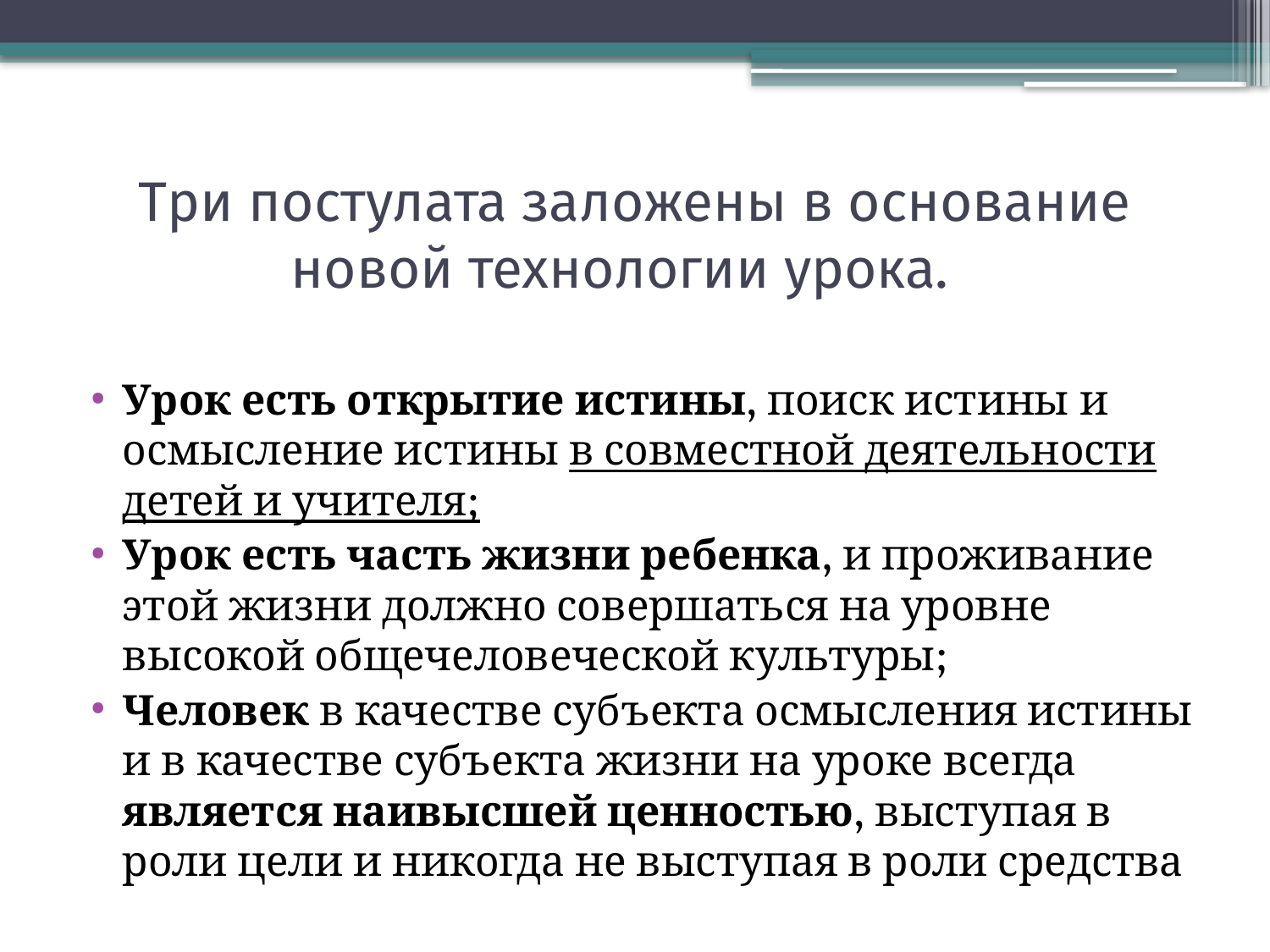

# Три постулата заложены в основание новой технологии урока.

Урок есть открытие истины, поиск истины и осмысление истины в совместной деятельности детей и учителя;
Урок есть часть жизни ребенка, и проживание этой жизни должно совершаться на уровне высокой общечеловеческой культуры;
Человек в качестве субъекта осмысления истины и в качестве субъекта жизни на уроке всегда является наивысшей ценностью, выступая в роли цели и никогда не выступая в роли средства